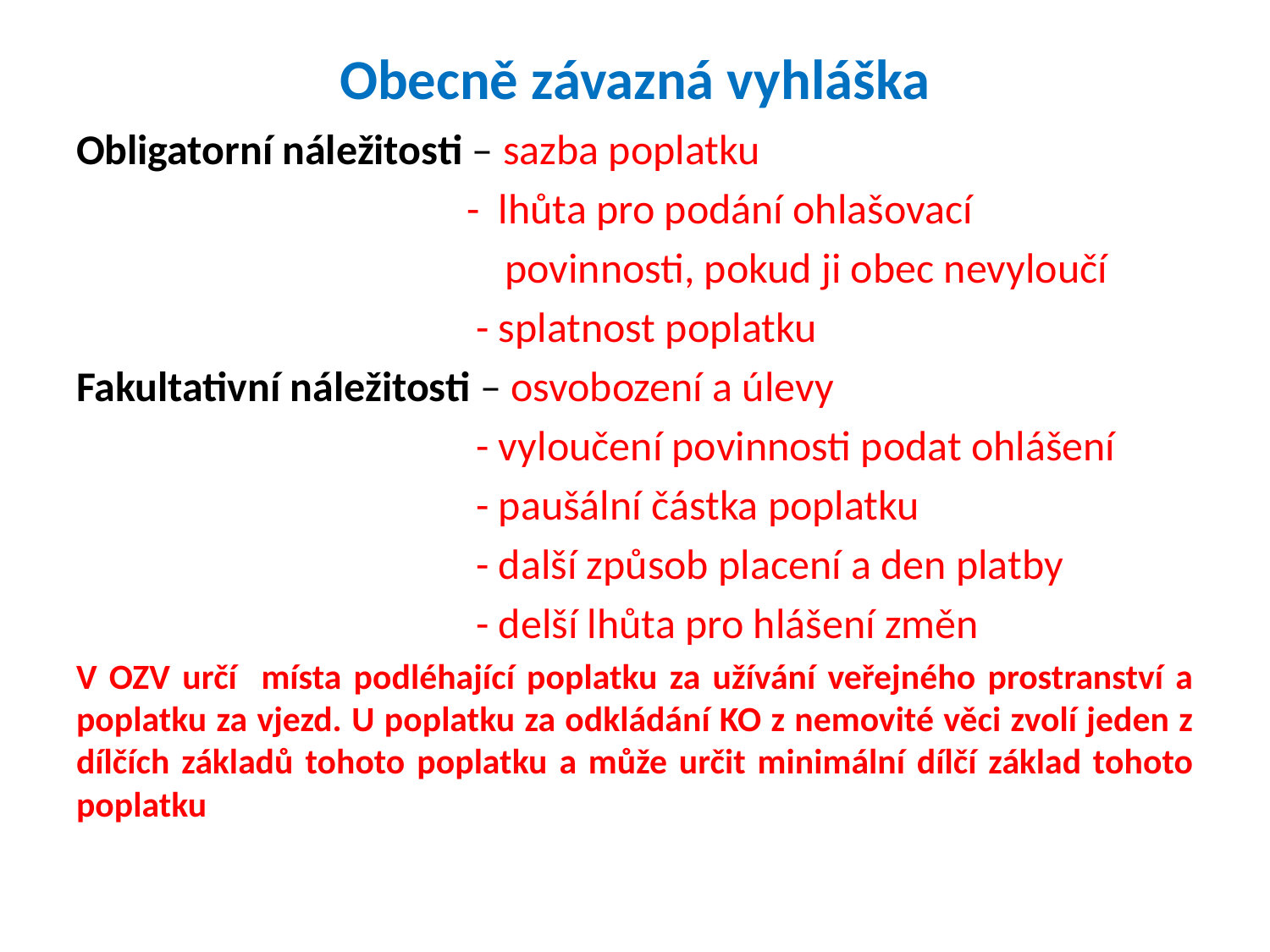

# Obecně závazná vyhláška
Obligatorní náležitosti – sazba poplatku
                                         -  lhůta pro podání ohlašovací
                                             povinnosti, pokud ji obec nevyloučí
                                          - splatnost poplatku
Fakultativní náležitosti – osvobození a úlevy
                                          - vyloučení povinnosti podat ohlášení
                                          - paušální částka poplatku
                                          - další způsob placení a den platby
                                          - delší lhůta pro hlášení změn
V OZV určí  místa podléhající poplatku za užívání veřejného prostranství a poplatku za vjezd. U poplatku za odkládání KO z nemovité věci zvolí jeden z dílčích základů tohoto poplatku a může určit minimální dílčí základ tohoto poplatku